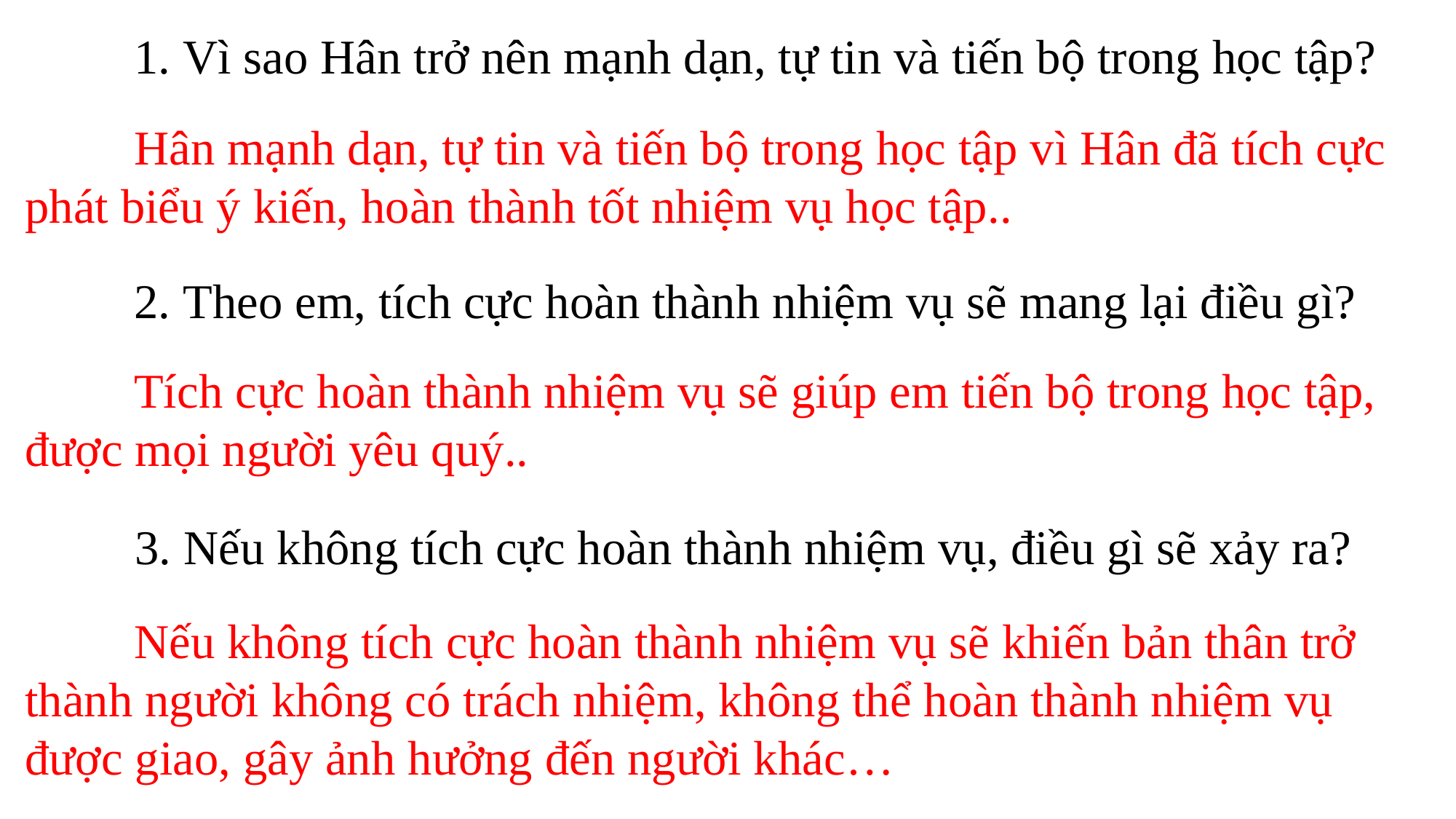

1. Vì sao Hân trở nên mạnh dạn, tự tin và tiến bộ trong học tập?
	Hân mạnh dạn, tự tin và tiến bộ trong học tập vì Hân đã tích cực phát biểu ý kiến, hoàn thành tốt nhiệm vụ học tập..

	2. Theo em, tích cực hoàn thành nhiệm vụ sẽ mang lại điều gì?
	Tích cực hoàn thành nhiệm vụ sẽ giúp em tiến bộ trong học tập, được mọi người yêu quý..
	3. Nếu không tích cực hoàn thành nhiệm vụ, điều gì sẽ xảy ra?
	Nếu không tích cực hoàn thành nhiệm vụ sẽ khiến bản thân trở thành người không có trách nhiệm, không thể hoàn thành nhiệm vụ được giao, gây ảnh hưởng đến người khác…